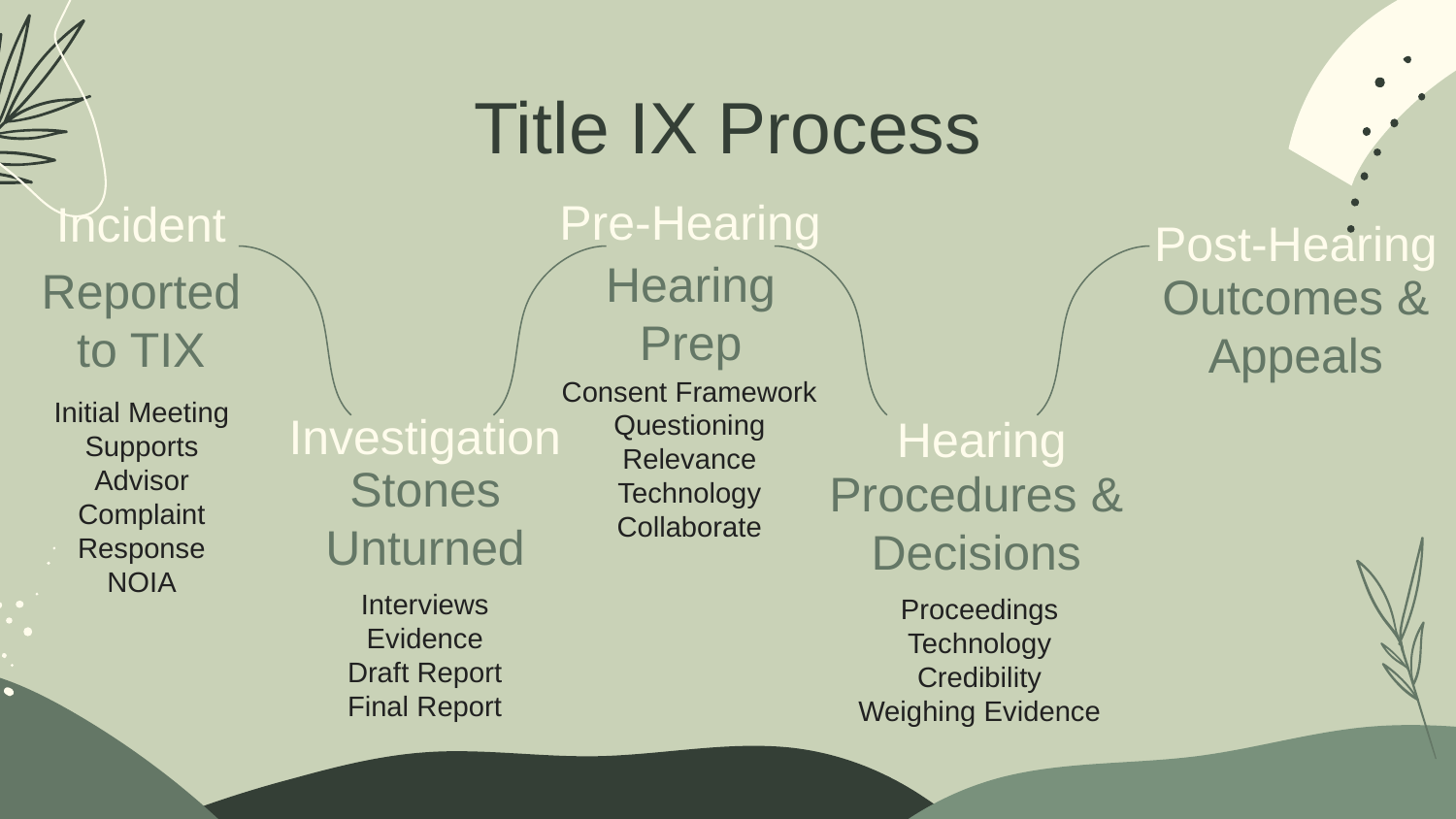

# Title IX Process
Pre-Hearing
Incident
Post-Hearing

Hearing Prep
Reported to TIX
Outcomes & Appeals
Consent Framework Questioning
Relevance
Technology
Collaborate
Initial Meeting
Supports
Advisor
Complaint
Response
NOIA
Investigation
Hearing
Stones Unturned
Procedures & Decisions
Interviews
Evidence
Draft Report
Final Report
Proceedings
Technology
Credibility
Weighing Evidence